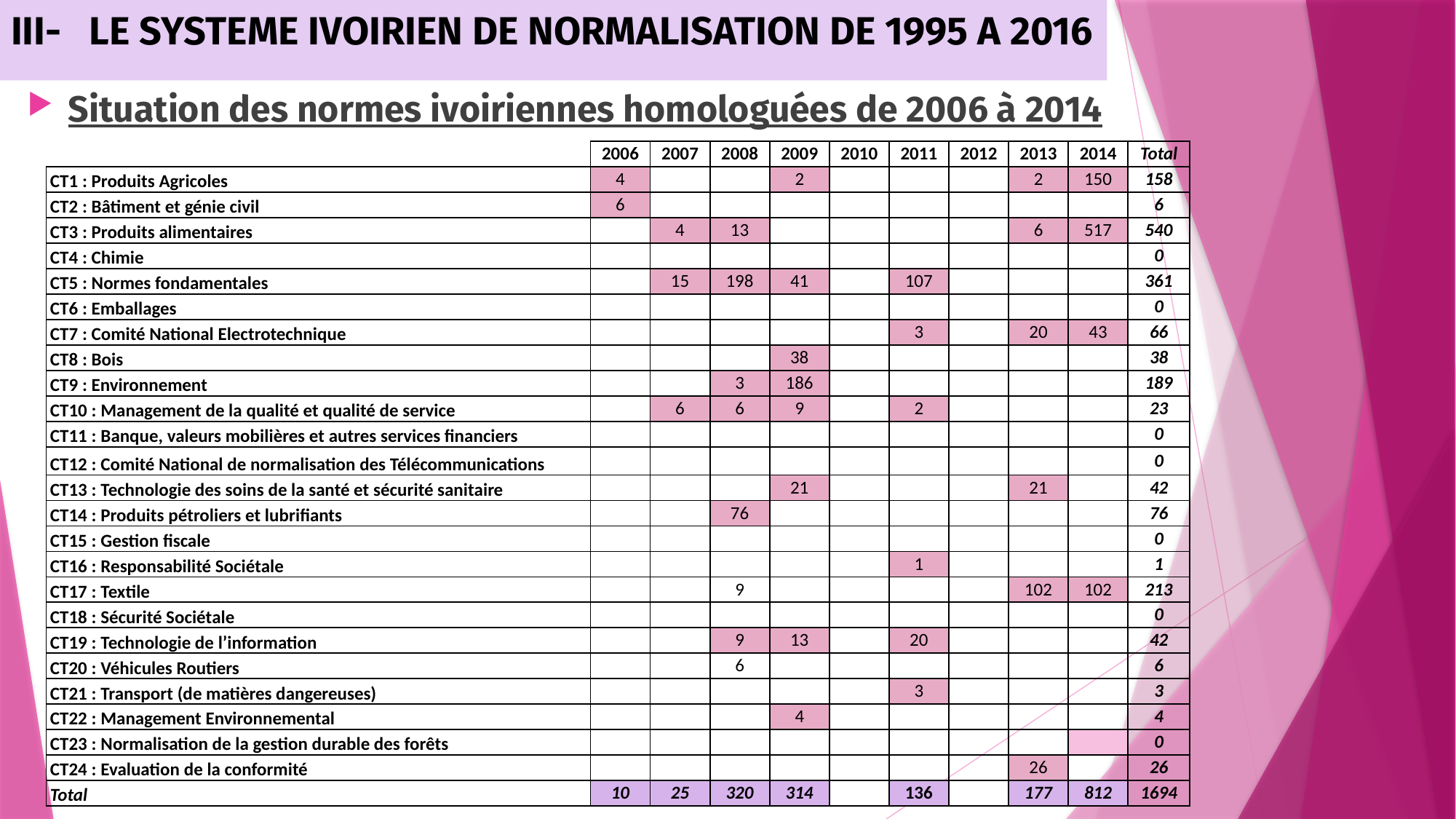

III-	LE SYSTEME IVOIRIEN DE NORMALISATION DE 1995 A 2016
Situation des normes ivoiriennes homologuées de 2006 à 2014

|  | 2006 | 2007 | 2008 | 2009 | 2010 | 2011 | 2012 | 2013 | 2014 | Total |
| --- | --- | --- | --- | --- | --- | --- | --- | --- | --- | --- |
| CT1 : Produits Agricoles | 4 |  |  | 2 |  |  |  | 2 | 150 | 158 |
| CT2 : Bâtiment et génie civil | 6 |  |  |  |  |  |  |  |  | 6 |
| CT3 : Produits alimentaires |  | 4 | 13 |  |  |  |  | 6 | 517 | 540 |
| CT4 : Chimie |  |  |  |  |  |  |  |  |  | 0 |
| CT5 : Normes fondamentales |  | 15 | 198 | 41 |  | 107 |  |  |  | 361 |
| CT6 : Emballages |  |  |  |  |  |  |  |  |  | 0 |
| CT7 : Comité National Electrotechnique |  |  |  |  |  | 3 |  | 20 | 43 | 66 |
| CT8 : Bois |  |  |  | 38 |  |  |  |  |  | 38 |
| CT9 : Environnement |  |  | 3 | 186 |  |  |  |  |  | 189 |
| CT10 : Management de la qualité et qualité de service |  | 6 | 6 | 9 |  | 2 |  |  |  | 23 |
| CT11 : Banque, valeurs mobilières et autres services financiers |  |  |  |  |  |  |  |  |  | 0 |
| CT12 : Comité National de normalisation des Télécommunications |  |  |  |  |  |  |  |  |  | 0 |
| CT13 : Technologie des soins de la santé et sécurité sanitaire |  |  |  | 21 |  |  |  | 21 |  | 42 |
| CT14 : Produits pétroliers et lubrifiants |  |  | 76 |  |  |  |  |  |  | 76 |
| CT15 : Gestion fiscale |  |  |  |  |  |  |  |  |  | 0 |
| CT16 : Responsabilité Sociétale |  |  |  |  |  | 1 |  |  |  | 1 |
| CT17 : Textile |  |  | 9 |  |  |  |  | 102 | 102 | 213 |
| CT18 : Sécurité Sociétale |  |  |  |  |  |  |  |  |  | 0 |
| CT19 : Technologie de l’information |  |  | 9 | 13 |  | 20 |  |  |  | 42 |
| CT20 : Véhicules Routiers |  |  | 6 |  |  |  |  |  |  | 6 |
| CT21 : Transport (de matières dangereuses) |  |  |  |  |  | 3 |  |  |  | 3 |
| CT22 : Management Environnemental |  |  |  | 4 |  |  |  |  |  | 4 |
| CT23 : Normalisation de la gestion durable des forêts |  |  |  |  |  |  |  |  |  | 0 |
| CT24 : Evaluation de la conformité |  |  |  |  |  |  |  | 26 |  | 26 |
| Total | 10 | 25 | 320 | 314 |  | 136 |  | 177 | 812 | 1694 |
25